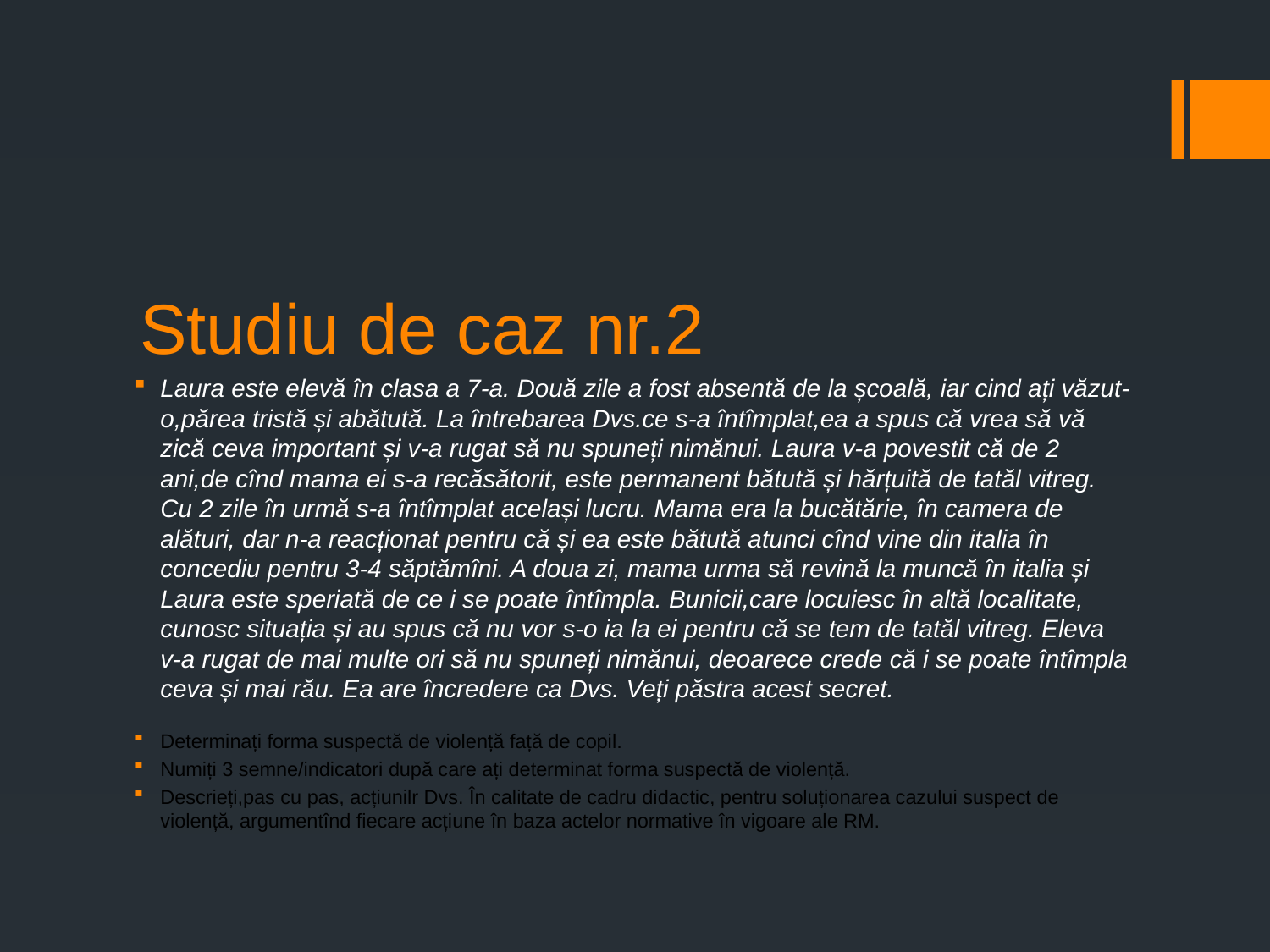

# Studiu de caz nr.2
Laura este elevă în clasa a 7-a. Două zile a fost absentă de la școală, iar cind ați văzut-o,părea tristă și abătută. La întrebarea Dvs.ce s-a întîmplat,ea a spus că vrea să vă zică ceva important și v-a rugat să nu spuneți nimănui. Laura v-a povestit că de 2 ani,de cînd mama ei s-a recăsătorit, este permanent bătută și hărțuită de tatăl vitreg. Cu 2 zile în urmă s-a întîmplat același lucru. Mama era la bucătărie, în camera de alături, dar n-a reacționat pentru că și ea este bătută atunci cînd vine din italia în concediu pentru 3-4 săptămîni. A doua zi, mama urma să revină la muncă în italia și Laura este speriată de ce i se poate întîmpla. Bunicii,care locuiesc în altă localitate, cunosc situația și au spus că nu vor s-o ia la ei pentru că se tem de tatăl vitreg. Eleva v-a rugat de mai multe ori să nu spuneți nimănui, deoarece crede că i se poate întîmpla ceva și mai rău. Ea are încredere ca Dvs. Veți păstra acest secret.

Determinați forma suspectă de violență față de copil.
Numiți 3 semne/indicatori după care ați determinat forma suspectă de violență.
Descrieți,pas cu pas, acțiunilr Dvs. În calitate de cadru didactic, pentru soluționarea cazului suspect de violență, argumentînd fiecare acțiune în baza actelor normative în vigoare ale RM.